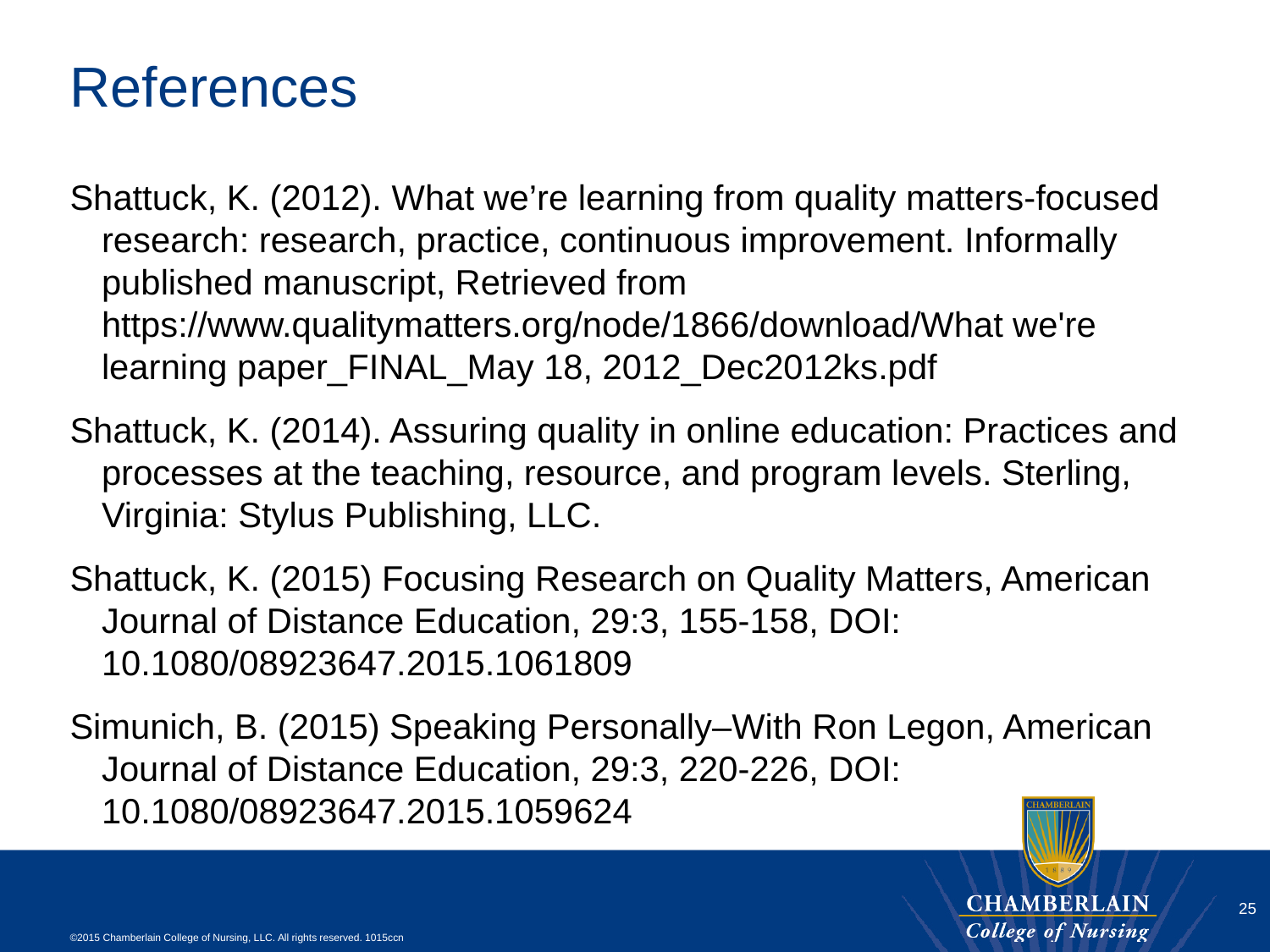

# References
Shattuck, K. (2012). What we’re learning from quality matters-focused research: research, practice, continuous improvement. Informally published manuscript, Retrieved from https://www.qualitymatters.org/node/1866/download/What we're learning paper_FINAL_May 18, 2012_Dec2012ks.pdf
Shattuck, K. (2014). Assuring quality in online education: Practices and processes at the teaching, resource, and program levels. Sterling, Virginia: Stylus Publishing, LLC.
Shattuck, K. (2015) Focusing Research on Quality Matters, American Journal of Distance Education, 29:3, 155-158, DOI: 10.1080/08923647.2015.1061809
Simunich, B. (2015) Speaking Personally–With Ron Legon, American Journal of Distance Education, 29:3, 220-226, DOI: 10.1080/08923647.2015.1059624
25